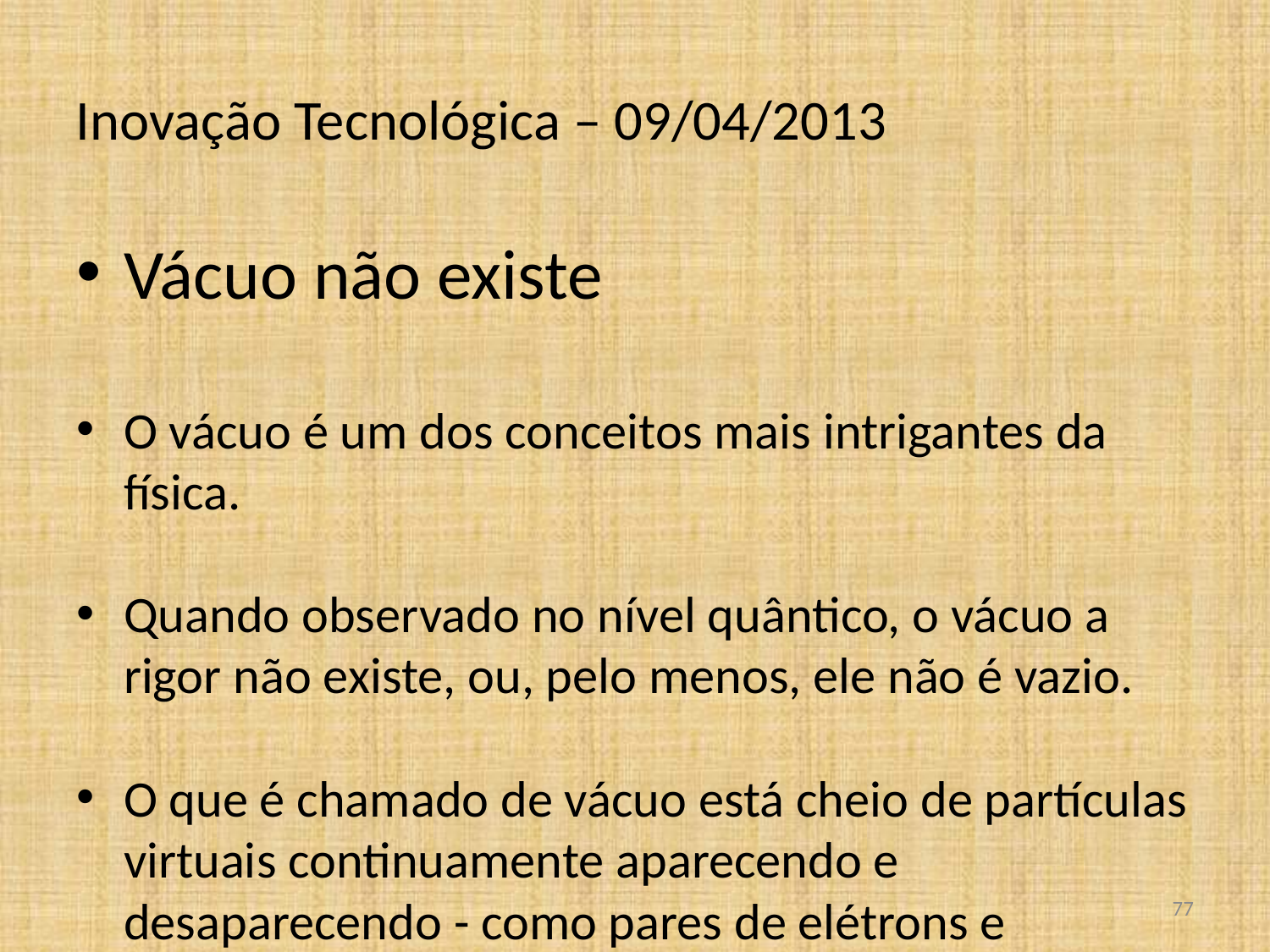

Inovação Tecnológica – 09/04/2013
Vácuo não existe

O vácuo é um dos conceitos mais intrigantes da física.

Quando observado no nível quântico, o vácuo a rigor não existe, ou, pelo menos, ele não é vazio.

O que é chamado de vácuo está cheio de partículas virtuais continuamente aparecendo e desaparecendo - como pares de elétrons e pósitrons ou quarks-antiquarks.

Essas partículas efêmeras são partículas reais, conforme já se demonstrou em experimentos que geraram luz a partir delas - o único detalhe é que seus tempos de vida são extremamente curtos.
77